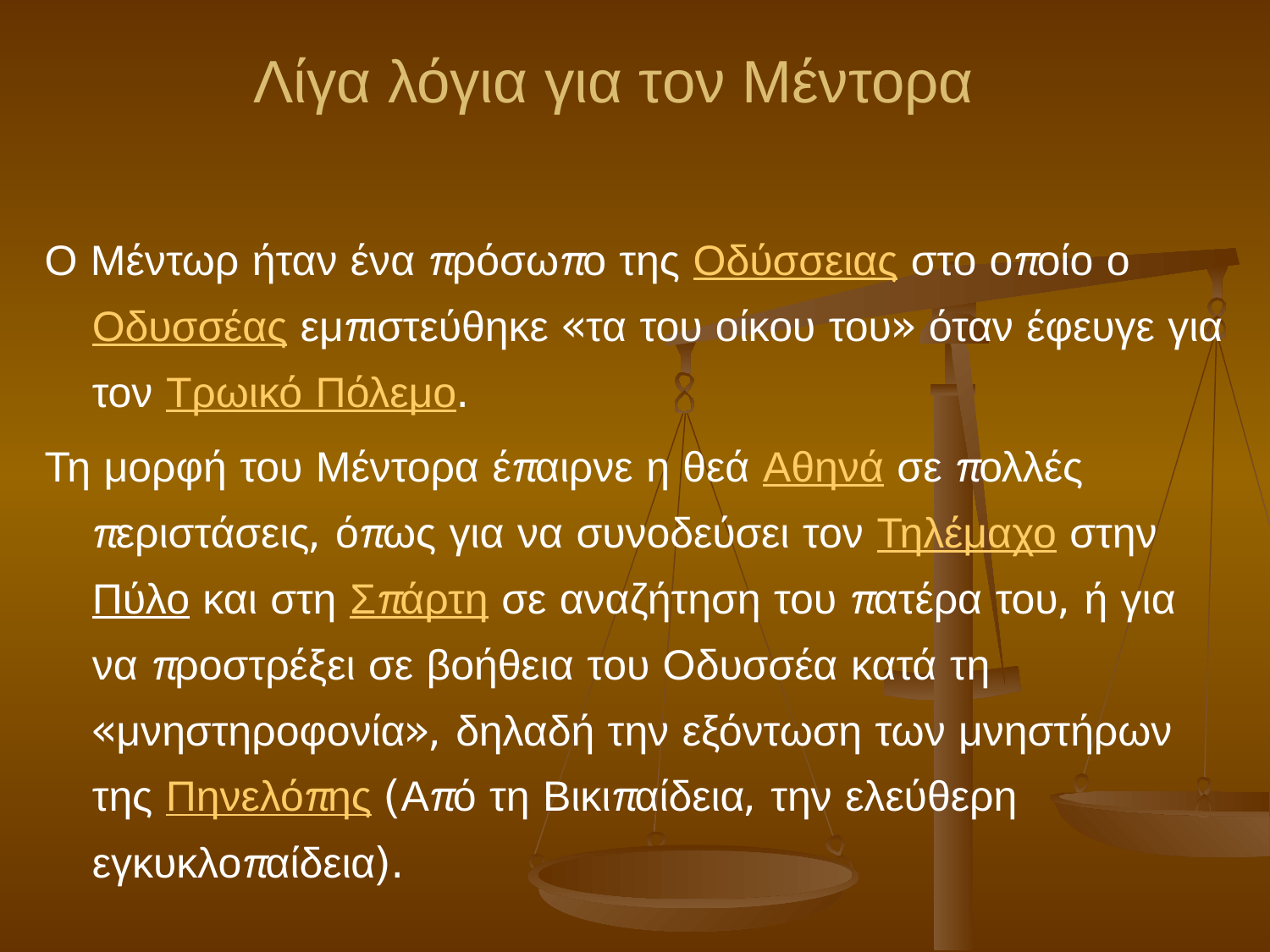

# Λίγα λόγια για τον Μέντορα
Ο Μέντωρ ήταν ένα πρόσωπο της Οδύσσειας στο οποίο ο Οδυσσέας εμπιστεύθηκε «τα του οίκου του» όταν έφευγε για τον Τρωικό Πόλεμο.
Τη μορφή του Μέντορα έπαιρνε η θεά Αθηνά σε πολλές περιστάσεις, όπως για να συνοδεύσει τον Τηλέμαχο στην Πύλο και στη Σπάρτη σε αναζήτηση του πατέρα του, ή για να προστρέξει σε βοήθεια του Οδυσσέα κατά τη «μνηστηροφονία», δηλαδή την εξόντωση των μνηστήρων της Πηνελόπης (Από τη Βικιπαίδεια, την ελεύθερη εγκυκλοπαίδεια).